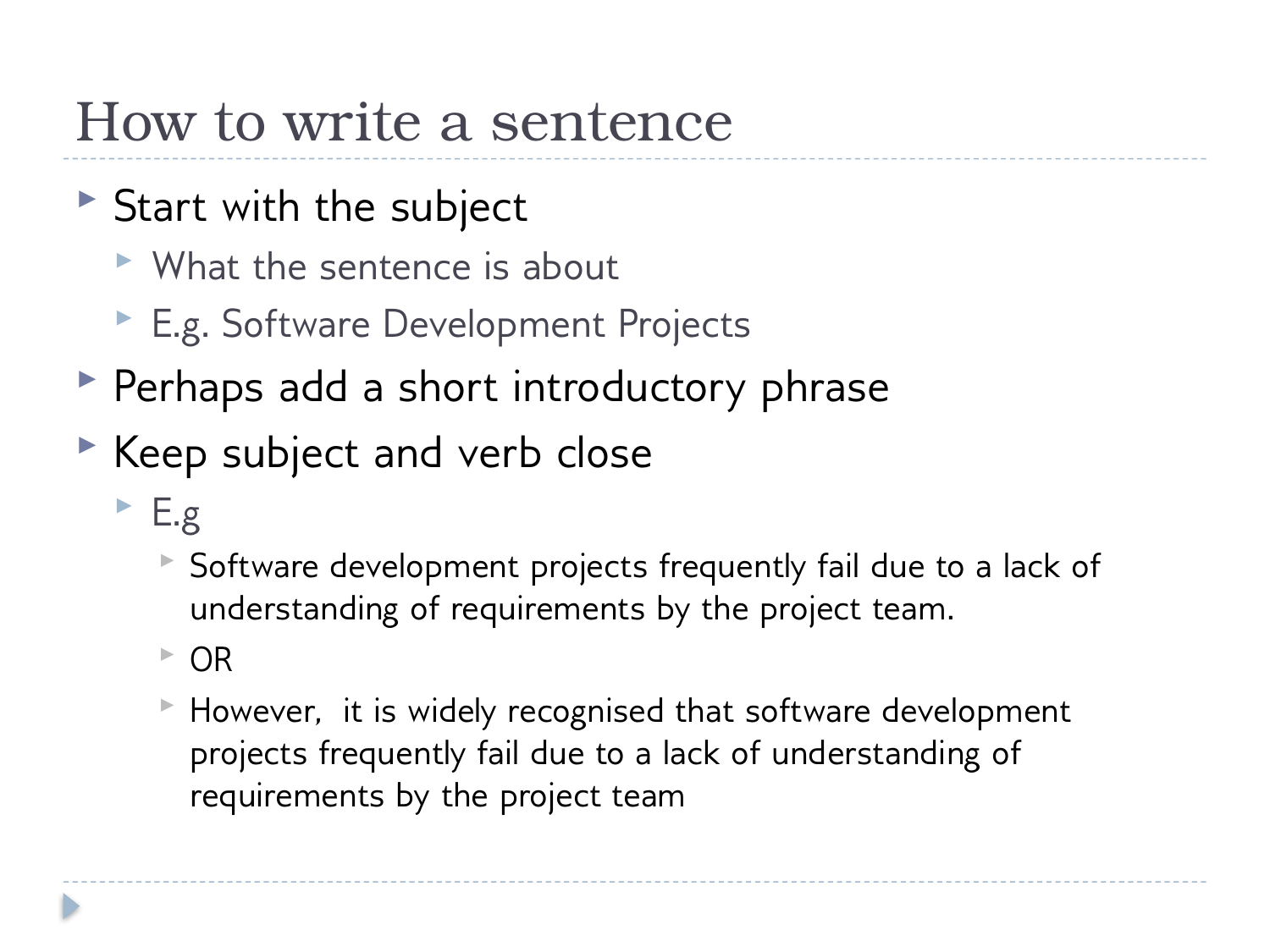

# How to write a sentence
Start with the subject
What the sentence is about
E.g. Software Development Projects
Perhaps add a short introductory phrase
Keep subject and verb close
E.g
Software development projects frequently fail due to a lack of understanding of requirements by the project team.
OR
However,  it is widely recognised that software development projects frequently fail due to a lack of understanding of requirements by the project team